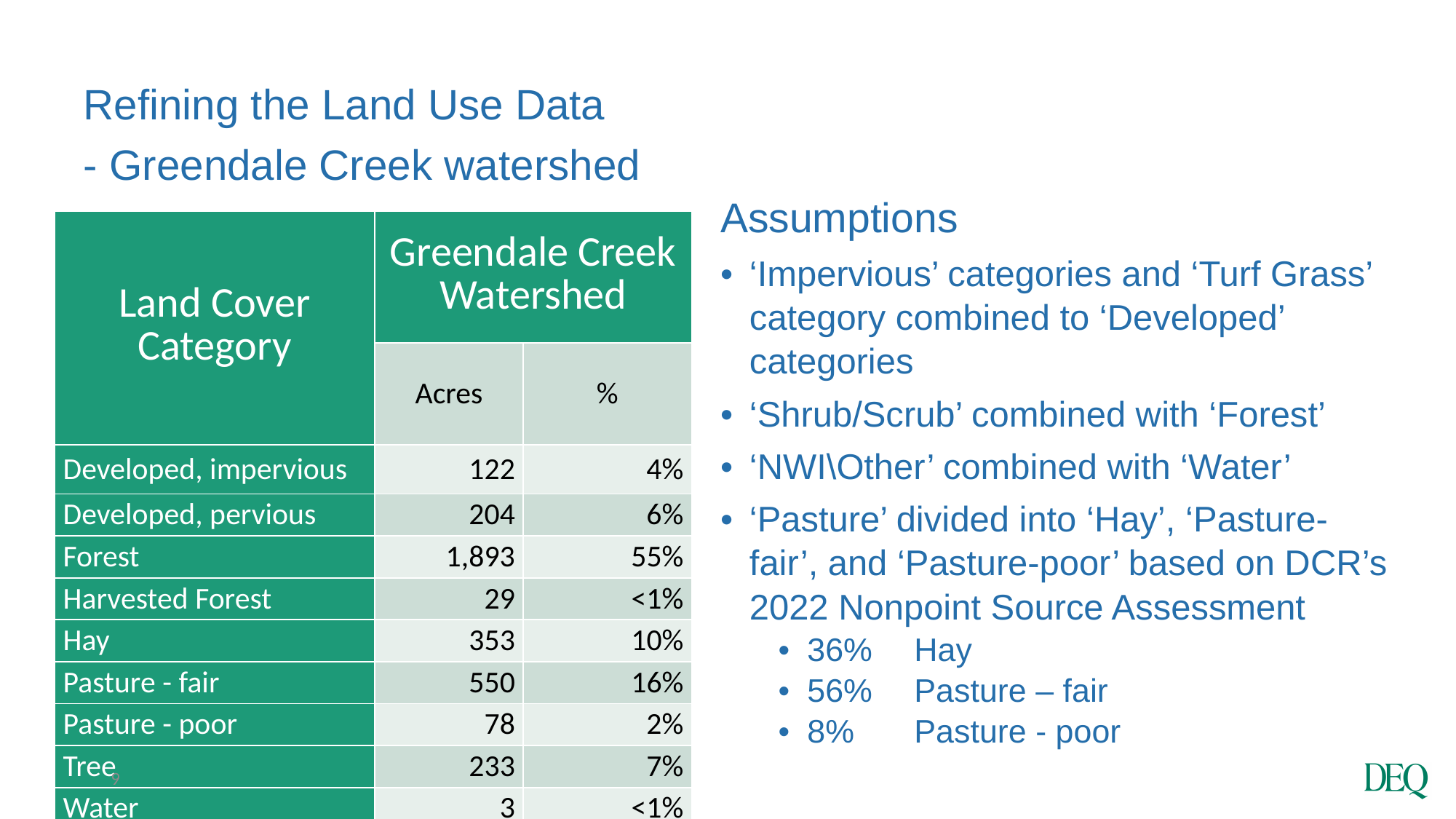

Refining the Land Use Data
- Greendale Creek watershed

Assumptions
‘Impervious’ categories and ‘Turf Grass’ category combined to ‘Developed’ categories
‘Shrub/Scrub’ combined with ‘Forest’
‘NWI\Other’ combined with ‘Water’
‘Pasture’ divided into ‘Hay’, ‘Pasture-fair’, and ‘Pasture-poor’ based on DCR’s 2022 Nonpoint Source Assessment
36%	Hay
56%	Pasture – fair
8%	Pasture - poor
| Land Cover Category | Greendale Creek Watershed |  |
| --- | --- | --- |
|  | Acres | % |
| Developed, impervious | 122 | 4% |
| Developed, pervious | 204 | 6% |
| Forest | 1,893 | 55% |
| Harvested Forest | 29 | <1% |
| Hay | 353 | 10% |
| Pasture - fair | 550 | 16% |
| Pasture - poor | 78 | 2% |
| Tree | 233 | 7% |
| Water | 3 | <1% |
| Total | 3,465 | 100.0% |

9